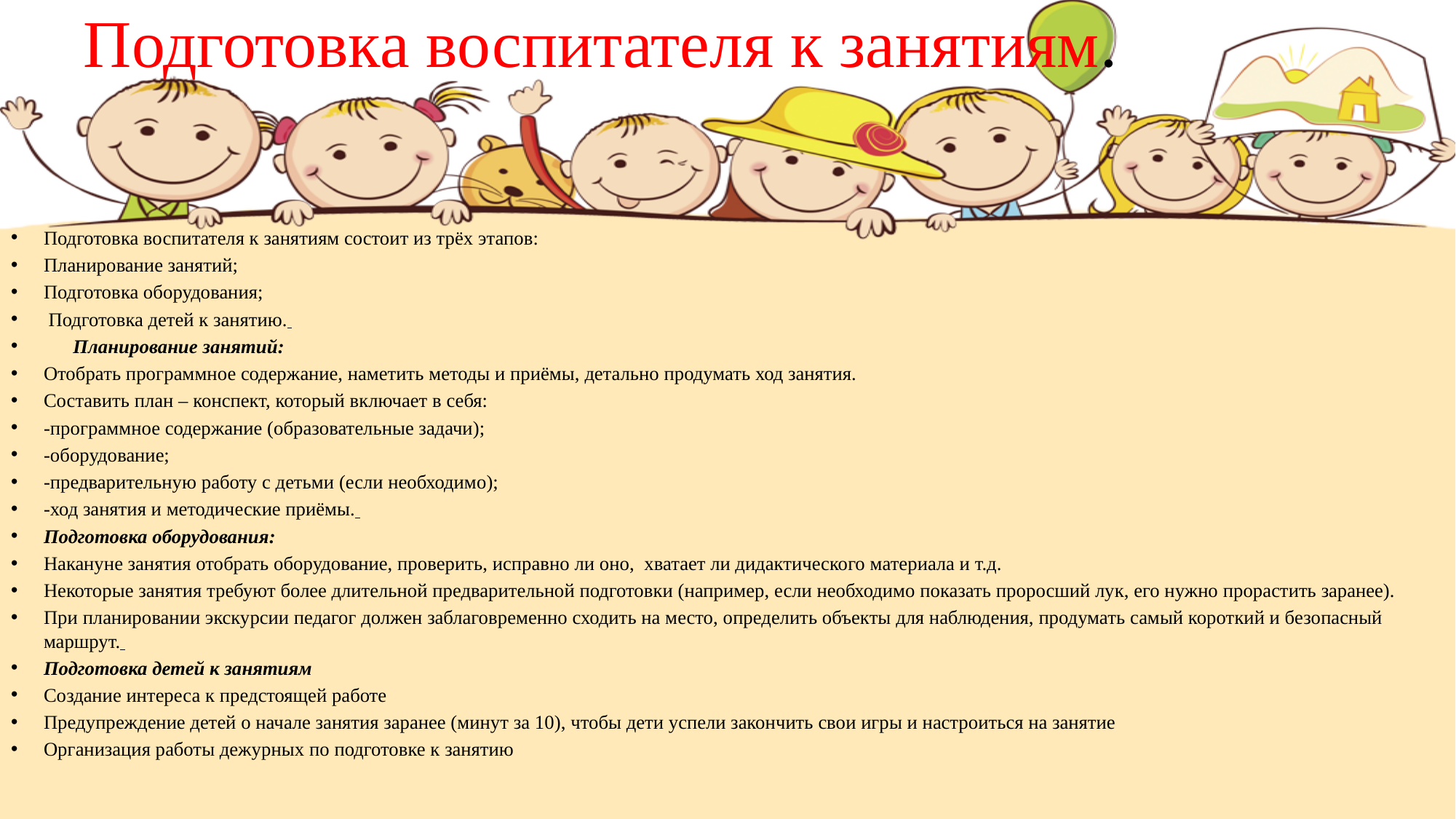

# Подготовка воспитателя к занятиям.
Подготовка воспитателя к занятиям состоит из трёх этапов:
Планирование занятий;
Подготовка оборудования;
 Подготовка детей к занятию.
      Планирование занятий:
Отобрать программное содержание, наметить методы и приёмы, детально продумать ход занятия.
Составить план – конспект, который включает в себя:
-программное содержание (образовательные задачи);
-оборудование;
-предварительную работу с детьми (если необходимо);
-ход занятия и методические приёмы.
Подготовка оборудования:
Накануне занятия отобрать оборудование, проверить, исправно ли оно,  хватает ли дидактического материала и т.д.
Некоторые занятия требуют более длительной предварительной подготовки (например, если необходимо показать проросший лук, его нужно прорастить заранее).
При планировании экскурсии педагог должен заблаговременно сходить на место, определить объекты для наблюдения, продумать самый короткий и безопасный маршрут.
Подготовка детей к занятиям
Создание интереса к предстоящей работе
Предупреждение детей о начале занятия заранее (минут за 10), чтобы дети успели закончить свои игры и настроиться на занятие
Организация работы дежурных по подготовке к занятию